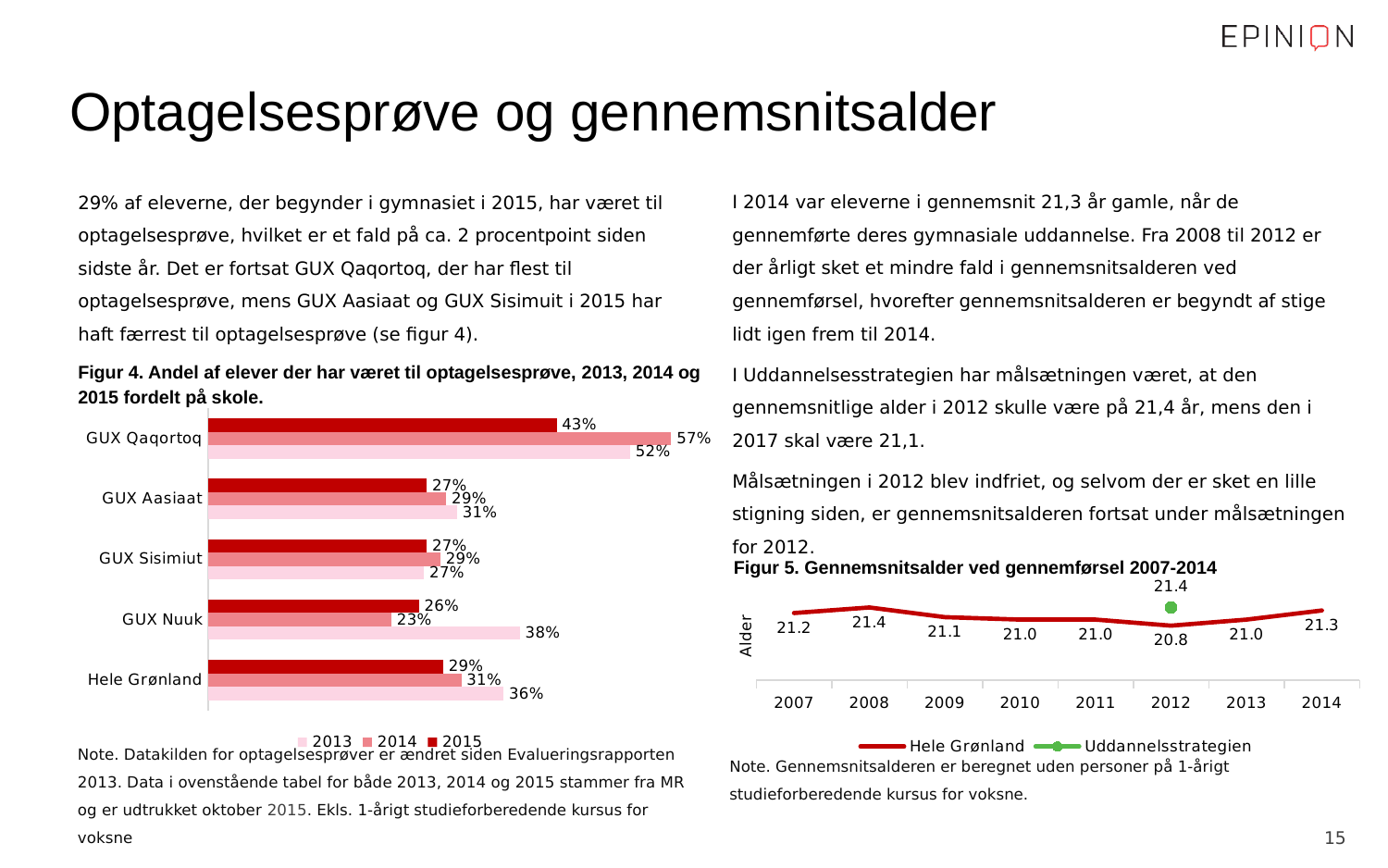

# Optagelsesprøve og gennemsnitsalder
I 2014 var eleverne i gennemsnit 21,3 år gamle, når de gennemførte deres gymnasiale uddannelse. Fra 2008 til 2012 er der årligt sket et mindre fald i gennemsnitsalderen ved gennemførsel, hvorefter gennemsnitsalderen er begyndt af stige lidt igen frem til 2014.
I Uddannelsesstrategien har målsætningen været, at den gennemsnitlige alder i 2012 skulle være på 21,4 år, mens den i 2017 skal være 21,1.
Målsætningen i 2012 blev indfriet, og selvom der er sket en lille stigning siden, er gennemsnitsalderen fortsat under målsætningen for 2012.
29% af eleverne, der begynder i gymnasiet i 2015, har været til optagelsesprøve, hvilket er et fald på ca. 2 procentpoint siden sidste år. Det er fortsat GUX Qaqortoq, der har flest til optagelsesprøve, mens GUX Aasiaat og GUX Sisimuit i 2015 har haft færrest til optagelsesprøve (se figur 4).
Figur 4. Andel af elever der har været til optagelsesprøve, 2013, 2014 og 2015 fordelt på skole.

### Chart

| Category | 2015 | 2014 | 2013 |
|---|---|---|---|
| GUX Qaqortoq | 0.43 | 0.5714285714285714 | 0.5206611570247934 |
| GUX Aasiaat | 0.27 | 0.29385964912280704 | 0.30726256983240224 |
| GUX Sisimiut | 0.27 | 0.2867132867132867 | 0.26666666666666666 |
| GUX Nuuk | 0.26 | 0.2264808362369338 | 0.38461538461538464 |
| Hele Grønland | 0.29 | 0.3125 | 0.36472346786248133 |

### Chart

| Category | Hele Grønland | Uddannelsstrategien |
|---|---|---|
| 2007 | 21.216748768472907 | None |
| 2008 | 21.4 | None |
| 2009 | 21.08133971291866 | None |
| 2010 | 21.0 | None |
| 2011 | 21.0 | None |
| 2012 | 20.8 | 21.4 |
| 2013 | 21.0 | None |
| 2014 | 21.3 | None |
Figur 5. Gennemsnitsalder ved gennemførsel 2007-2014
Note. Datakilden for optagelsesprøver er ændret siden Evalueringsrapporten 2013. Data i ovenstående tabel for både 2013, 2014 og 2015 stammer fra MR og er udtrukket oktober 2015. Ekls. 1-årigt studieforberedende kursus for voksne
Note. Gennemsnitsalderen er beregnet uden personer på 1-årigt studieforberedende kursus for voksne.

 15